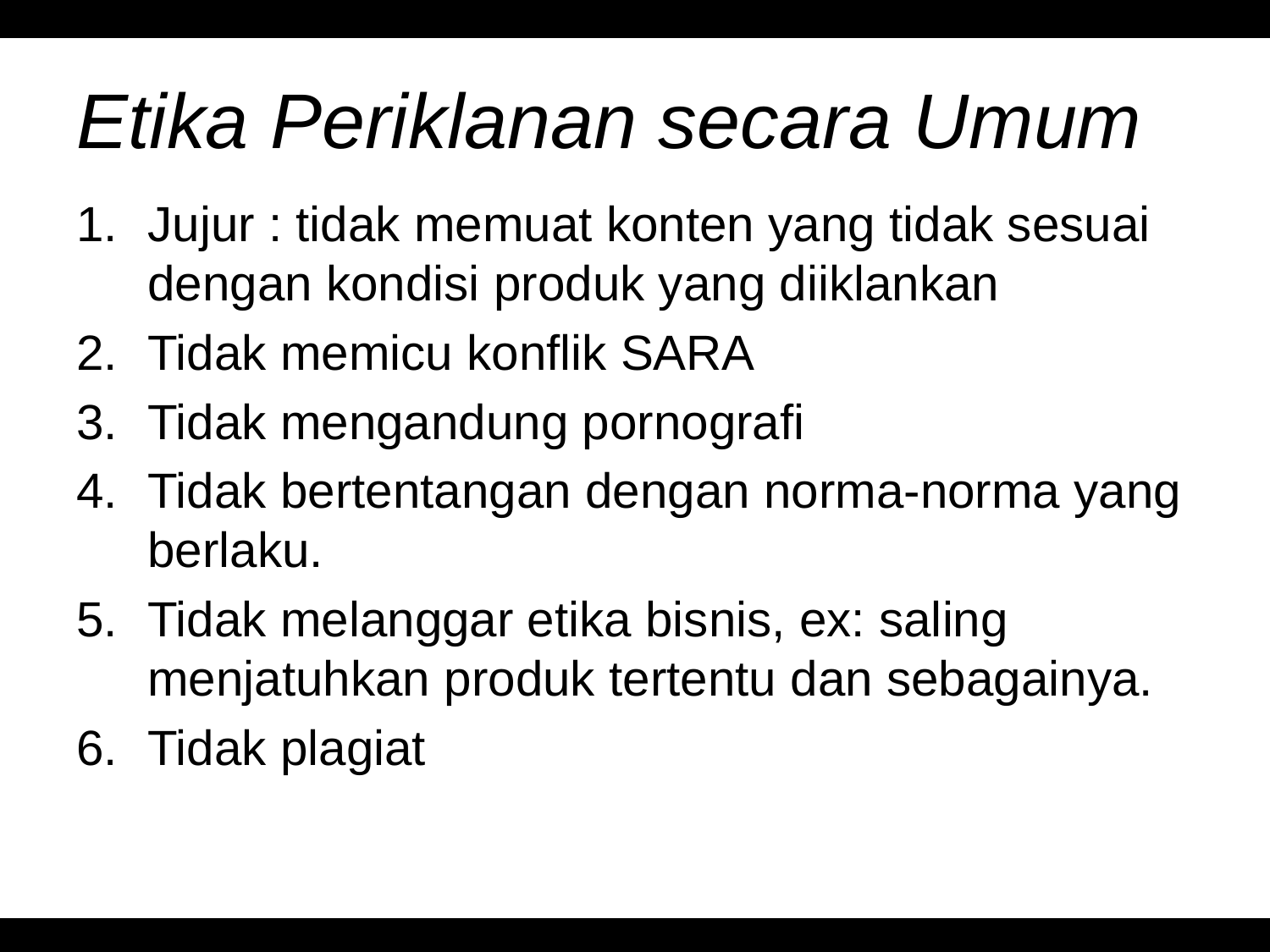

# Etika Periklanan secara Umum
Jujur : tidak memuat konten yang tidak sesuai dengan kondisi produk yang diiklankan
Tidak memicu konflik SARA
Tidak mengandung pornografi
Tidak bertentangan dengan norma-norma yang berlaku.
Tidak melanggar etika bisnis, ex: saling menjatuhkan produk tertentu dan sebagainya.
Tidak plagiat